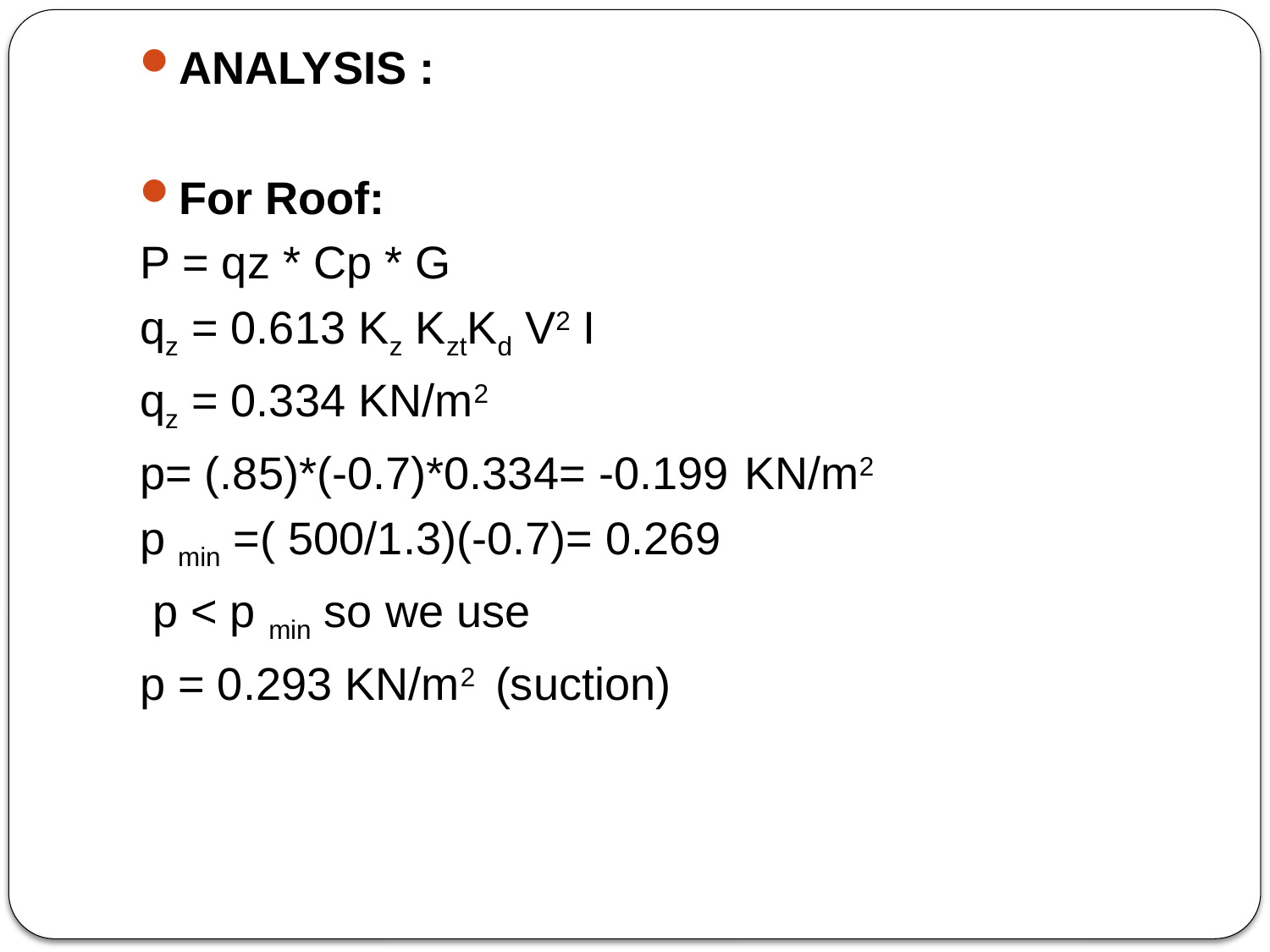

ANALYSIS :

For Roof:
P = qz * Cp * G
qz = 0.613 Kz KztKd V2 I
qz = 0.334 KN/m2
p= (.85)*(-0.7)*0.334= -0.199  KN/m2
p min =( 500/1.3)(-0.7)= 0.269
 p < p min so we use
p = 0.293 KN/m2  (suction)